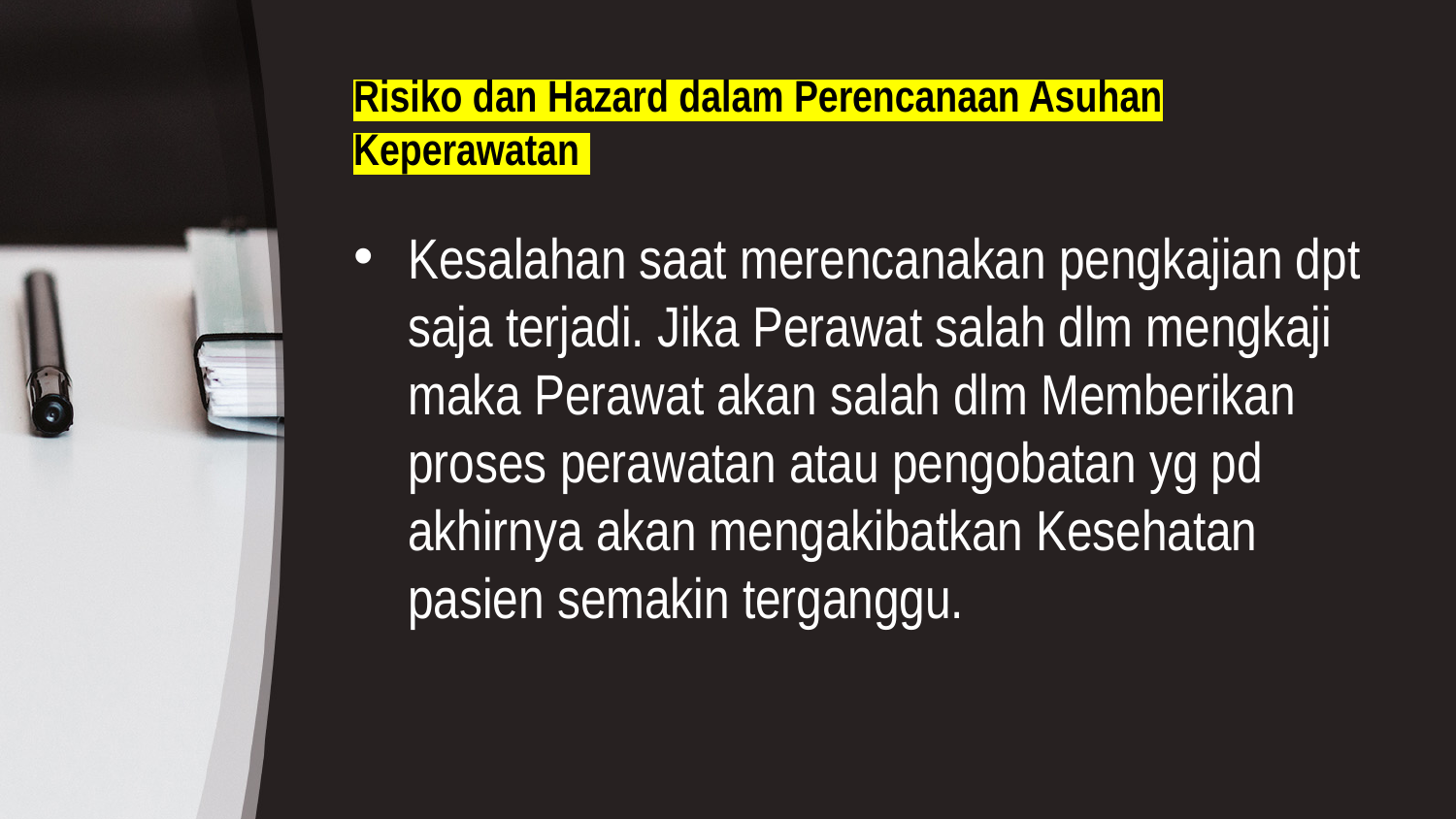

# Risiko dan Hazard dalam Perencanaan Asuhan Keperawatan
Kesalahan saat merencanakan pengkajian dpt saja terjadi. Jika Perawat salah dlm mengkaji maka Perawat akan salah dlm Memberikan proses perawatan atau pengobatan yg pd akhirnya akan mengakibatkan Kesehatan pasien semakin terganggu.